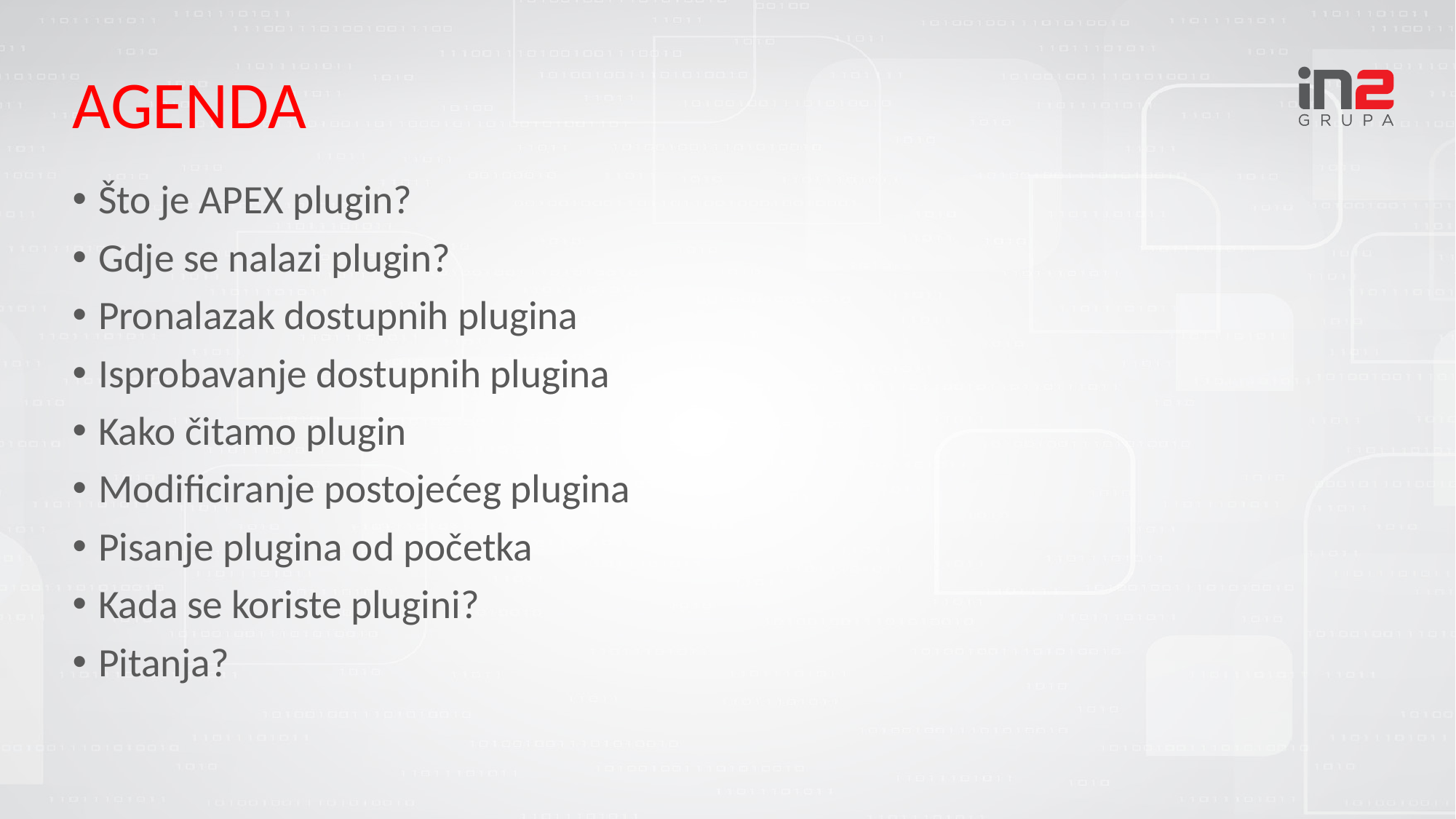

# AGENDA
Što je APEX plugin?
Gdje se nalazi plugin?
Pronalazak dostupnih plugina
Isprobavanje dostupnih plugina
Kako čitamo plugin
Modificiranje postojećeg plugina
Pisanje plugina od početka
Kada se koriste plugini?
Pitanja?